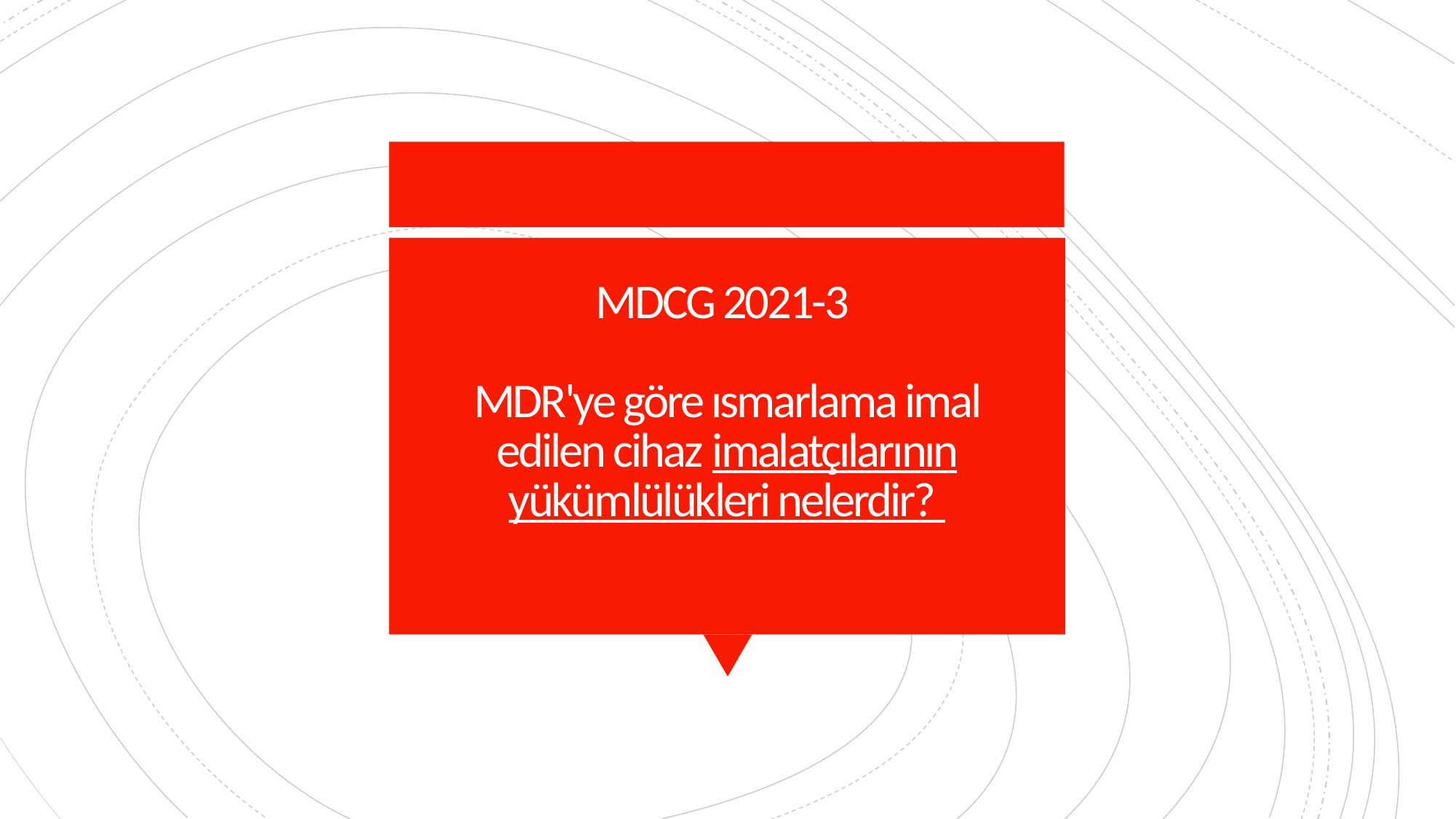

# MDCG 2021-3 MDR'ye göre ısmarlama imal edilen cihaz imalatçılarının yükümlülükleri nelerdir?